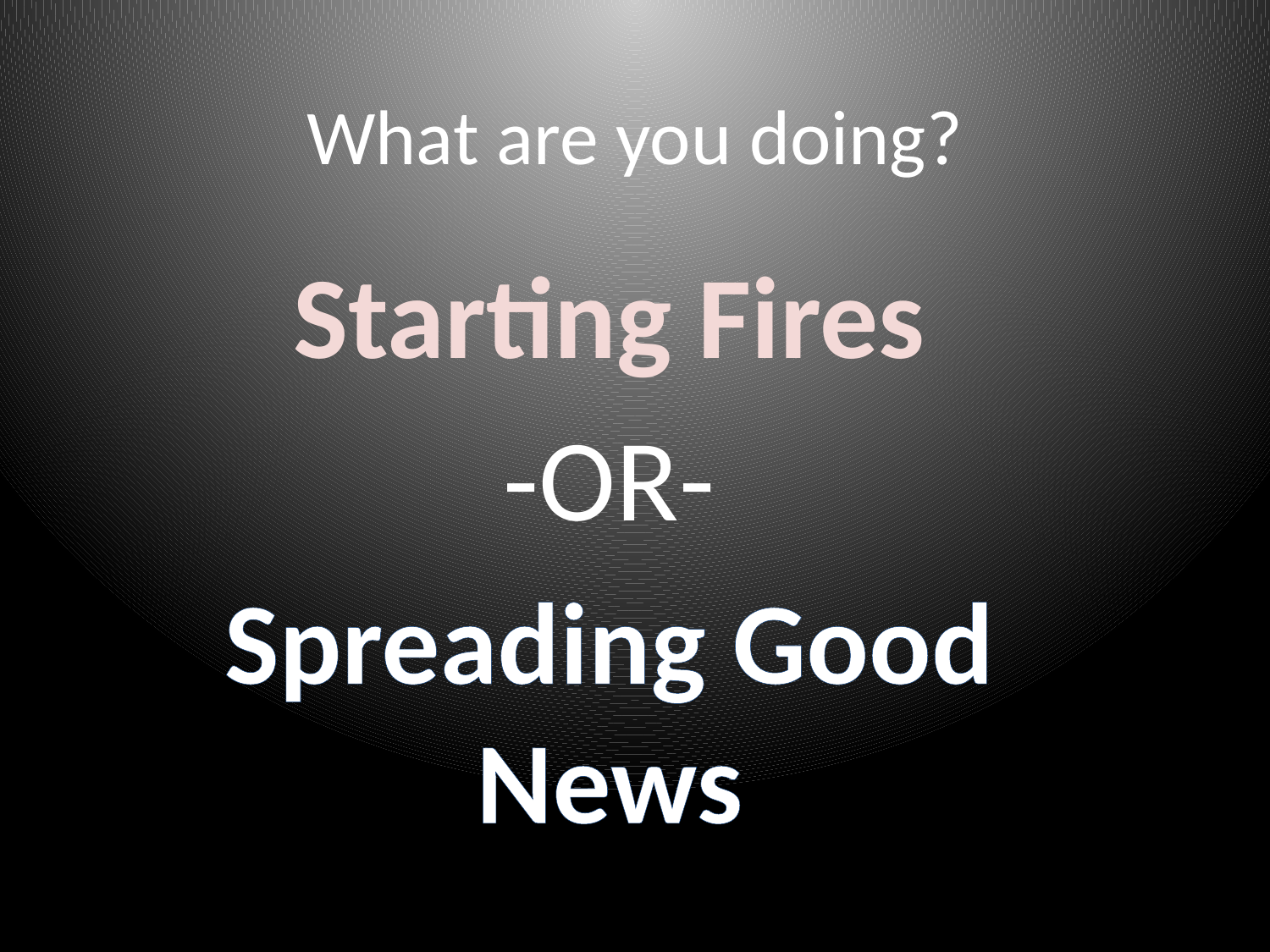

# What are you doing?
Starting Fires
-OR-
Spreading Good News